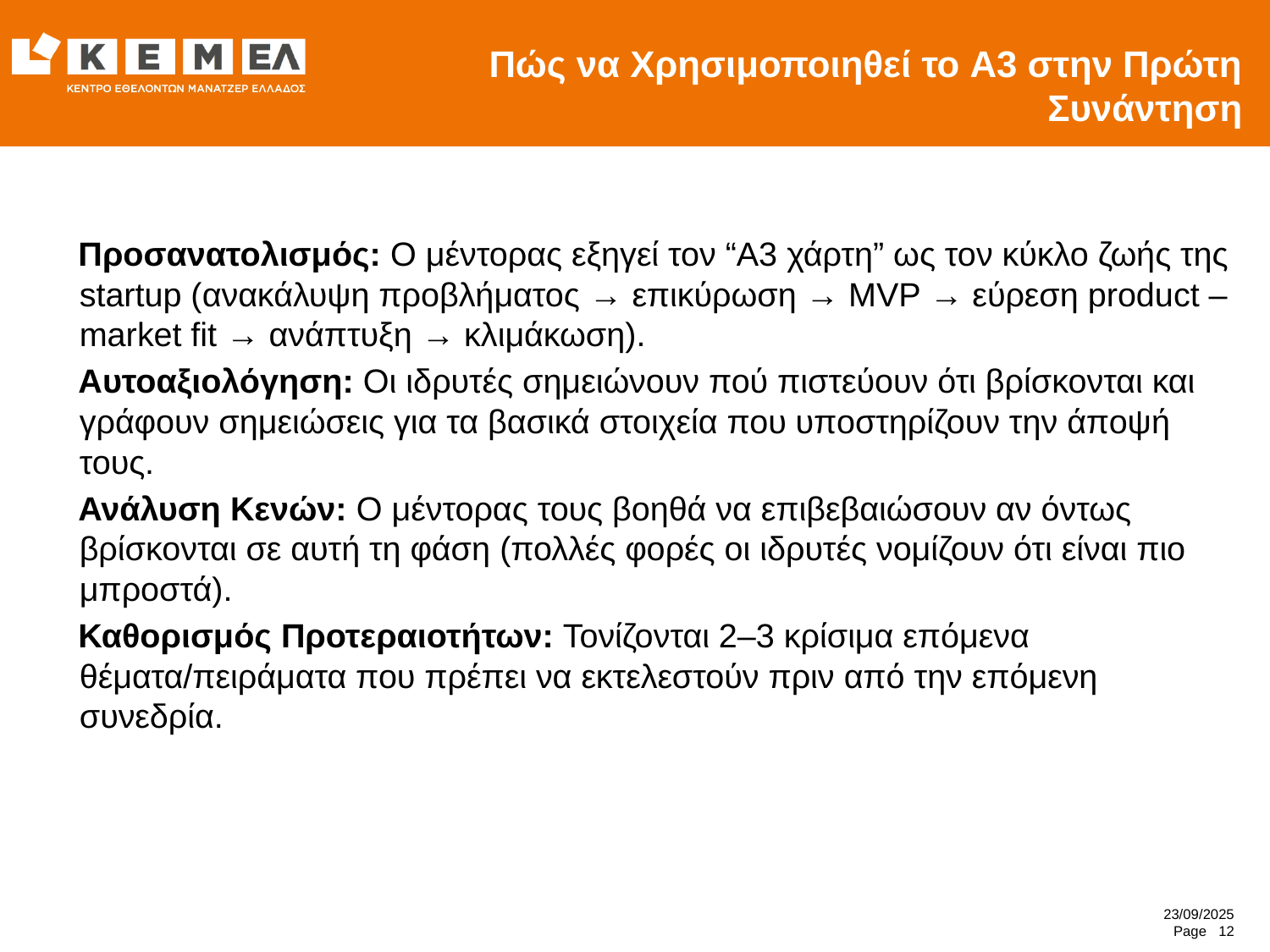

# Πώς να Χρησιμοποιηθεί το A3 στην Πρώτη Συνάντηση
     Προσανατολισμός: Ο μέντορας εξηγεί τον “Α3 χάρτη” ως τον κύκλο ζωής της startup (ανακάλυψη προβλήματος → επικύρωση → MVP → εύρεση product – market fit → ανάπτυξη → κλιμάκωση).
     Αυτοαξιολόγηση: Οι ιδρυτές σημειώνουν πού πιστεύουν ότι βρίσκονται και γράφουν σημειώσεις για τα βασικά στοιχεία που υποστηρίζουν την άποψή τους.
     Ανάλυση Κενών: Ο μέντορας τους βοηθά να επιβεβαιώσουν αν όντως βρίσκονται σε αυτή τη φάση (πολλές φορές οι ιδρυτές νομίζουν ότι είναι πιο μπροστά).
     Καθορισμός Προτεραιοτήτων: Τονίζονται 2–3 κρίσιμα επόμενα θέματα/πειράματα που πρέπει να εκτελεστούν πριν από την επόμενη συνεδρία.